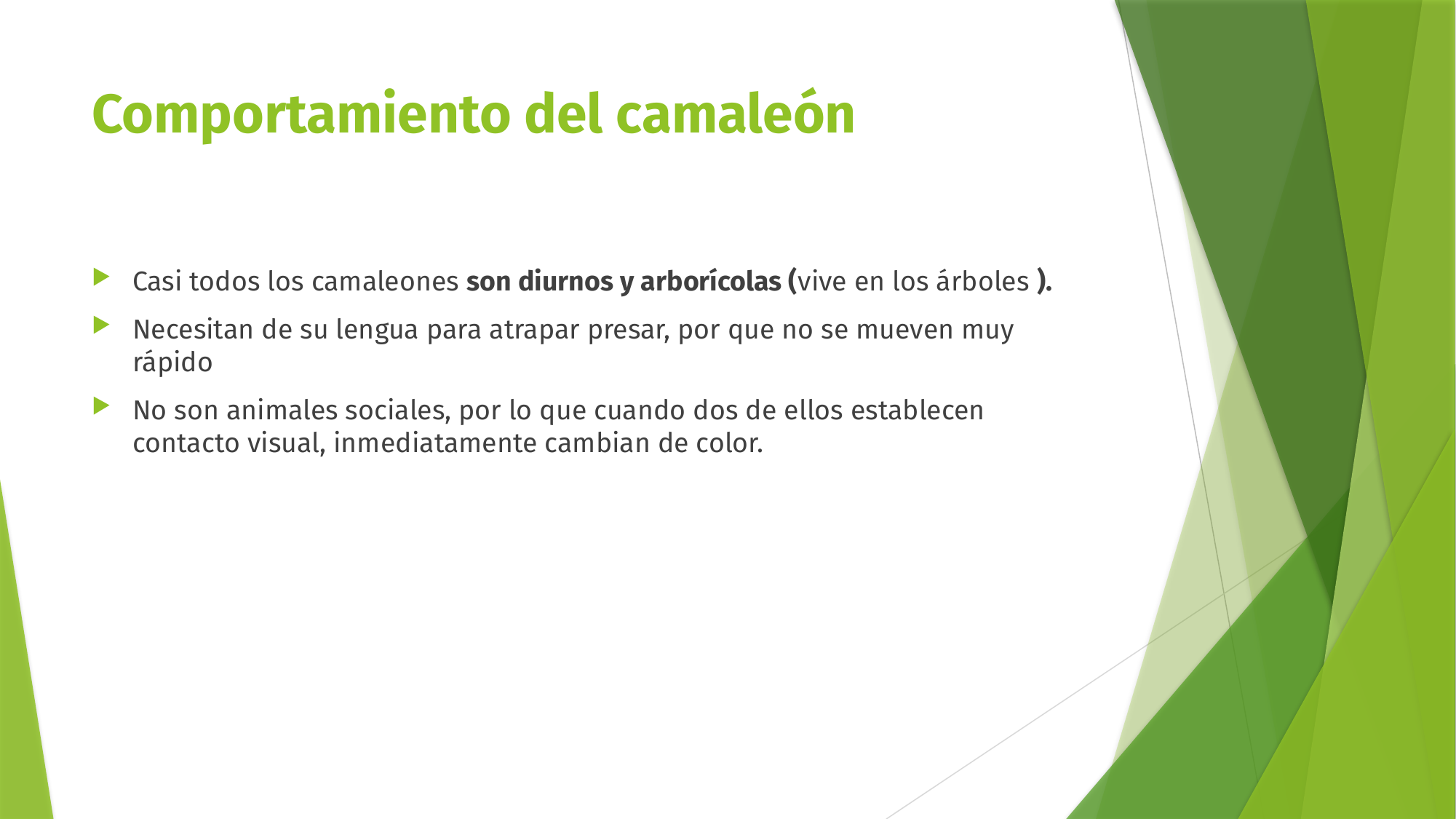

# Comportamiento del camaleón
Casi todos los camaleones son diurnos y arborícolas (vive en los árboles ).
Necesitan de su lengua para atrapar presar, por que no se mueven muy rápido
No son animales sociales, por lo que cuando dos de ellos establecen contacto visual, inmediatamente cambian de color.